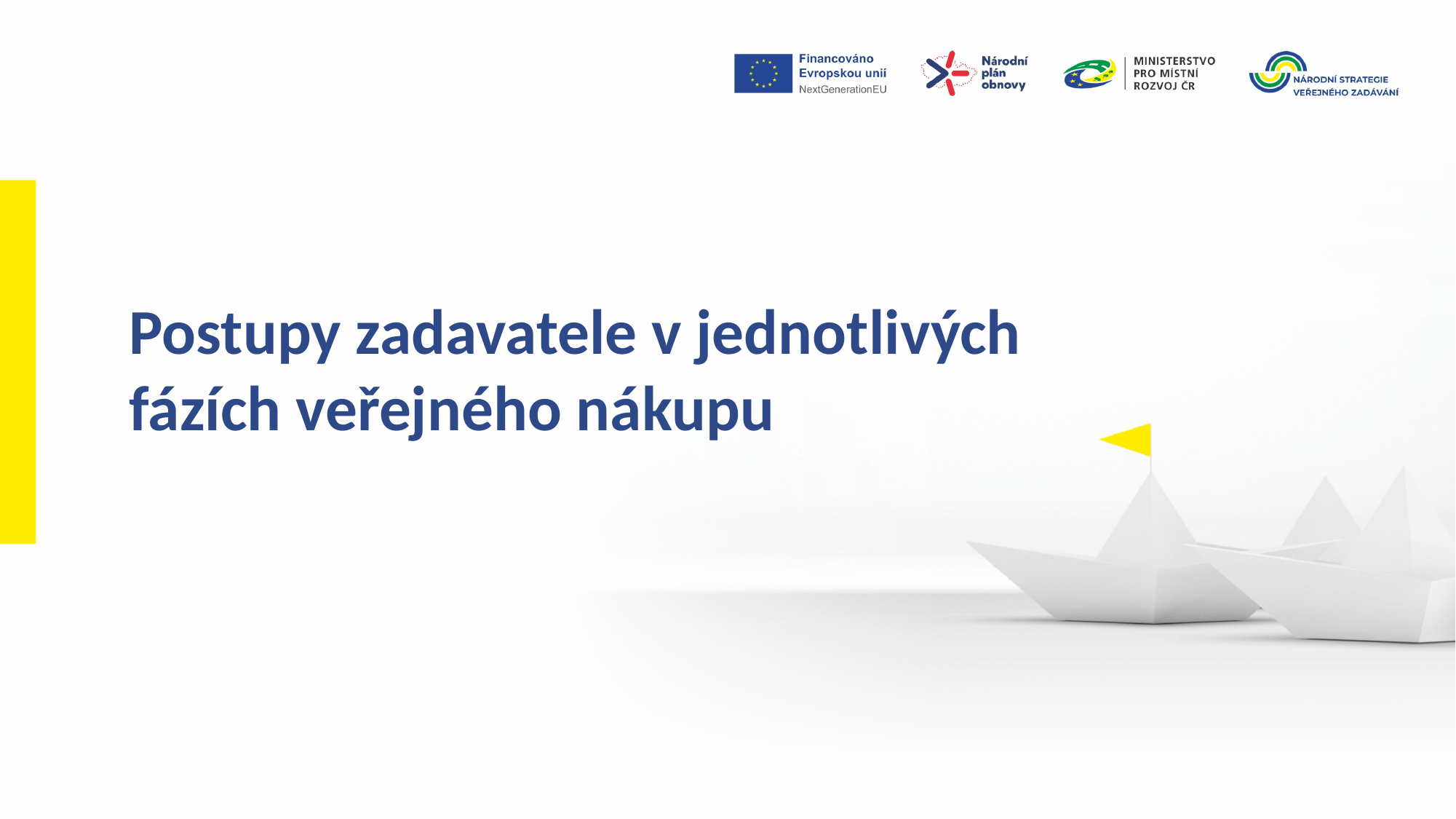

Postupy zadavatele v jednotlivých fázích veřejného nákupu